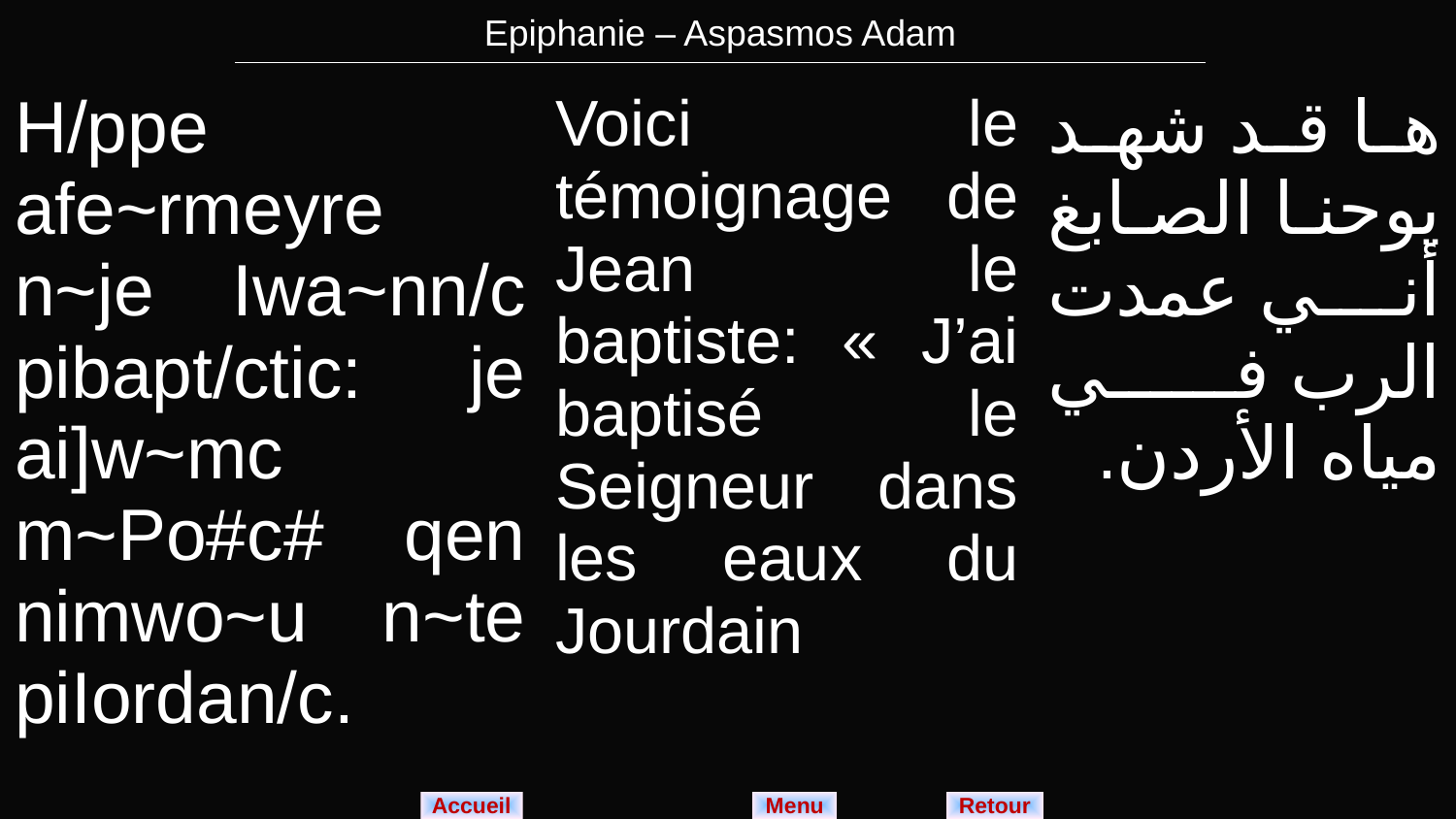

| Epiphanie – Aspasmos Adam |
| --- |
| H/ppe afe~rmeyre n~je Iwa~nn/c pibapt/ctic: je ai]w~mc m~Po#c# qen nimwo~u n~te piIordan/c. | Voici le témoignage de Jean le baptiste: « J’ai baptisé le Seigneur dans les eaux du Jourdain | ها قد شهد يوحنا الصابغ أني عمدت الرب في مياه الأردن. |
| --- | --- | --- |
Menu
Retour